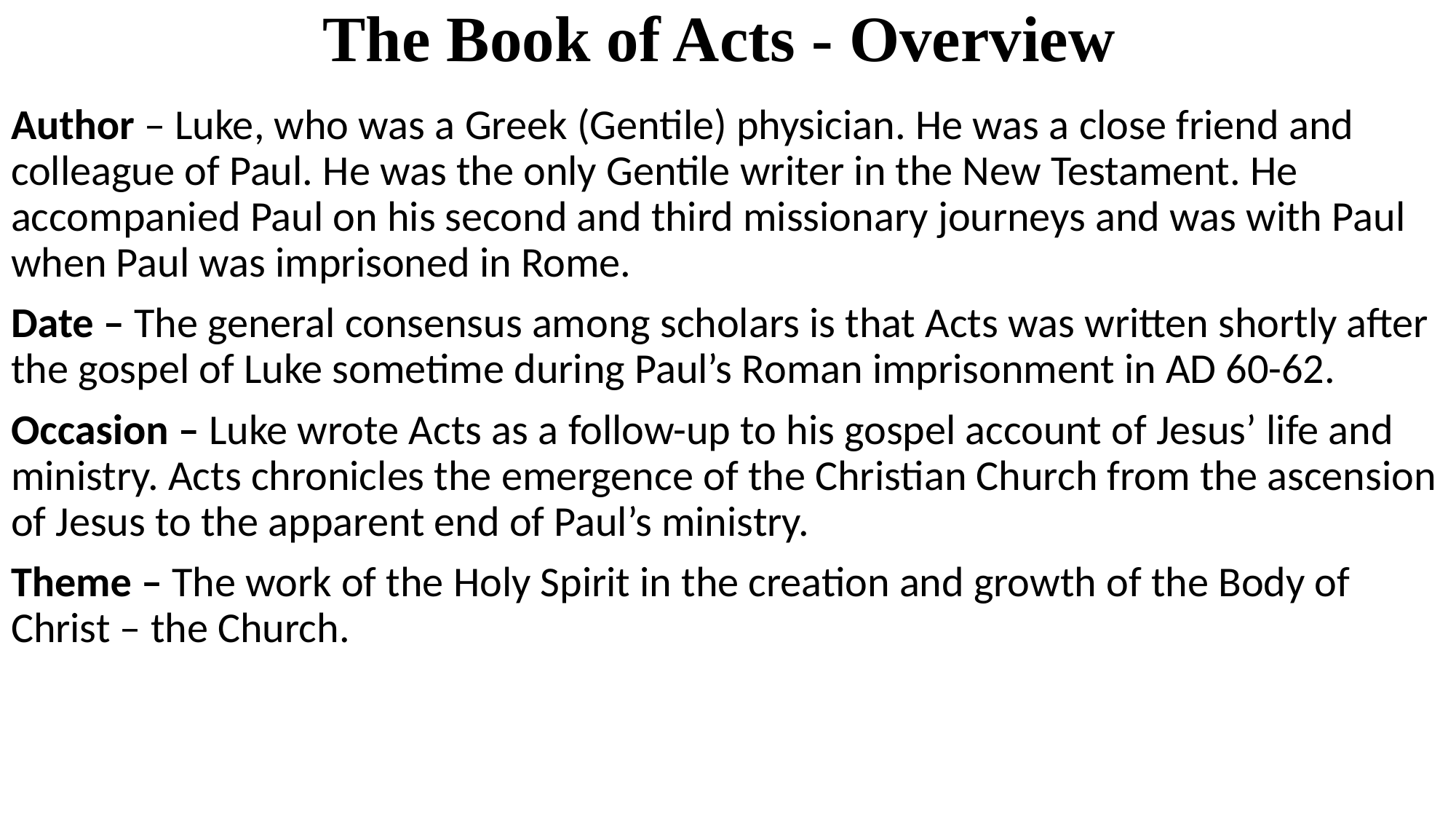

# The Book of Acts - Overview
Author – Luke, who was a Greek (Gentile) physician. He was a close friend and colleague of Paul. He was the only Gentile writer in the New Testament. He accompanied Paul on his second and third missionary journeys and was with Paul when Paul was imprisoned in Rome.
Date – The general consensus among scholars is that Acts was written shortly after the gospel of Luke sometime during Paul’s Roman imprisonment in AD 60-62.
Occasion – Luke wrote Acts as a follow-up to his gospel account of Jesus’ life and ministry. Acts chronicles the emergence of the Christian Church from the ascension of Jesus to the apparent end of Paul’s ministry.
Theme – The work of the Holy Spirit in the creation and growth of the Body of Christ – the Church.